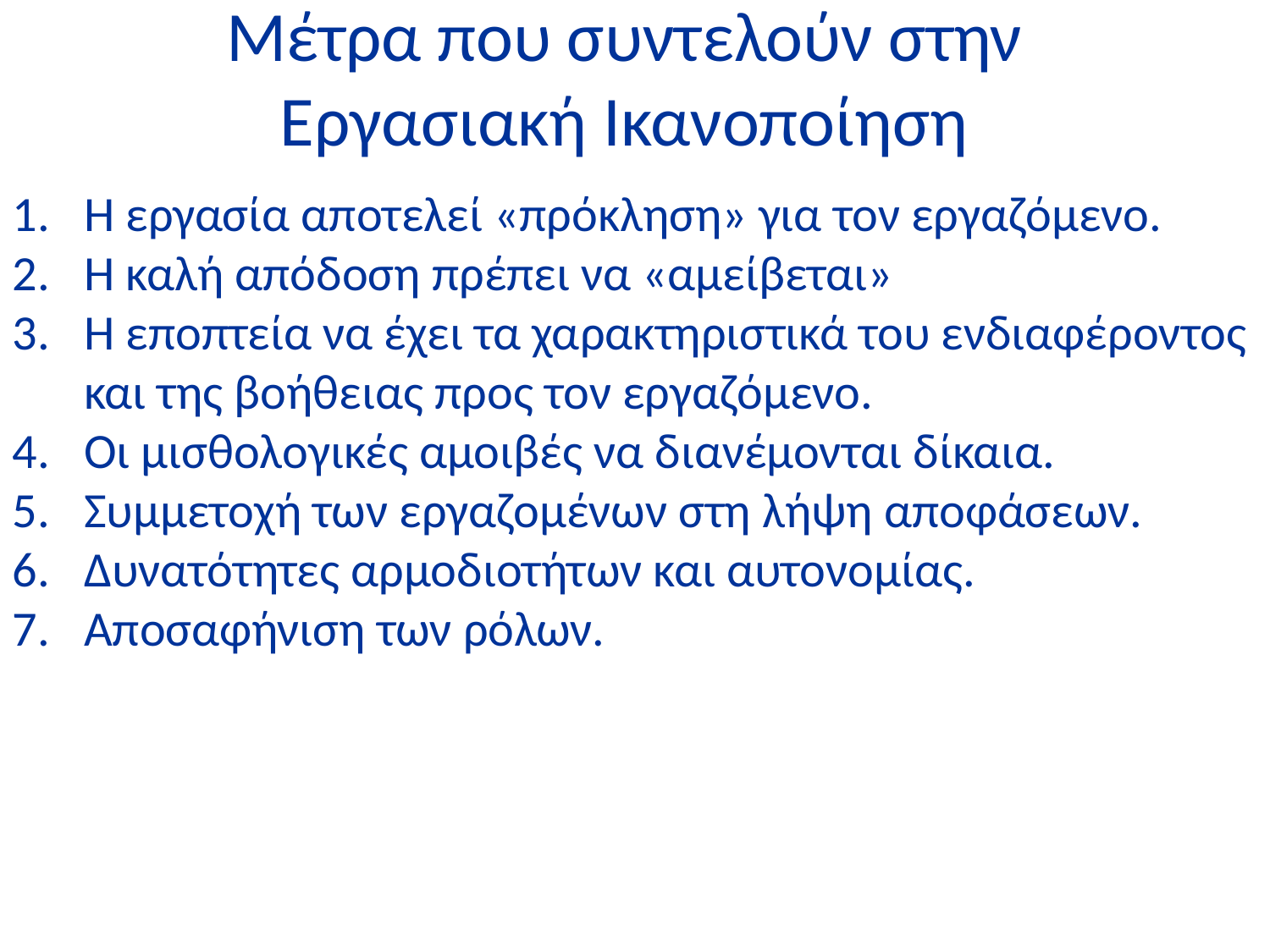

Μέτρα που συντελούν στην Εργασιακή Ικανοποίηση
Η εργασία αποτελεί «πρόκληση» για τον εργαζόμενο.
Η καλή απόδοση πρέπει να «αμείβεται»
Η εποπτεία να έχει τα χαρακτηριστικά του ενδιαφέροντος και της βοήθειας προς τον εργαζόμενο.
Οι μισθολογικές αμοιβές να διανέμονται δίκαια.
Συμμετοχή των εργαζομένων στη λήψη αποφάσεων.
Δυνατότητες αρμοδιοτήτων και αυτονομίας.
Αποσαφήνιση των ρόλων.